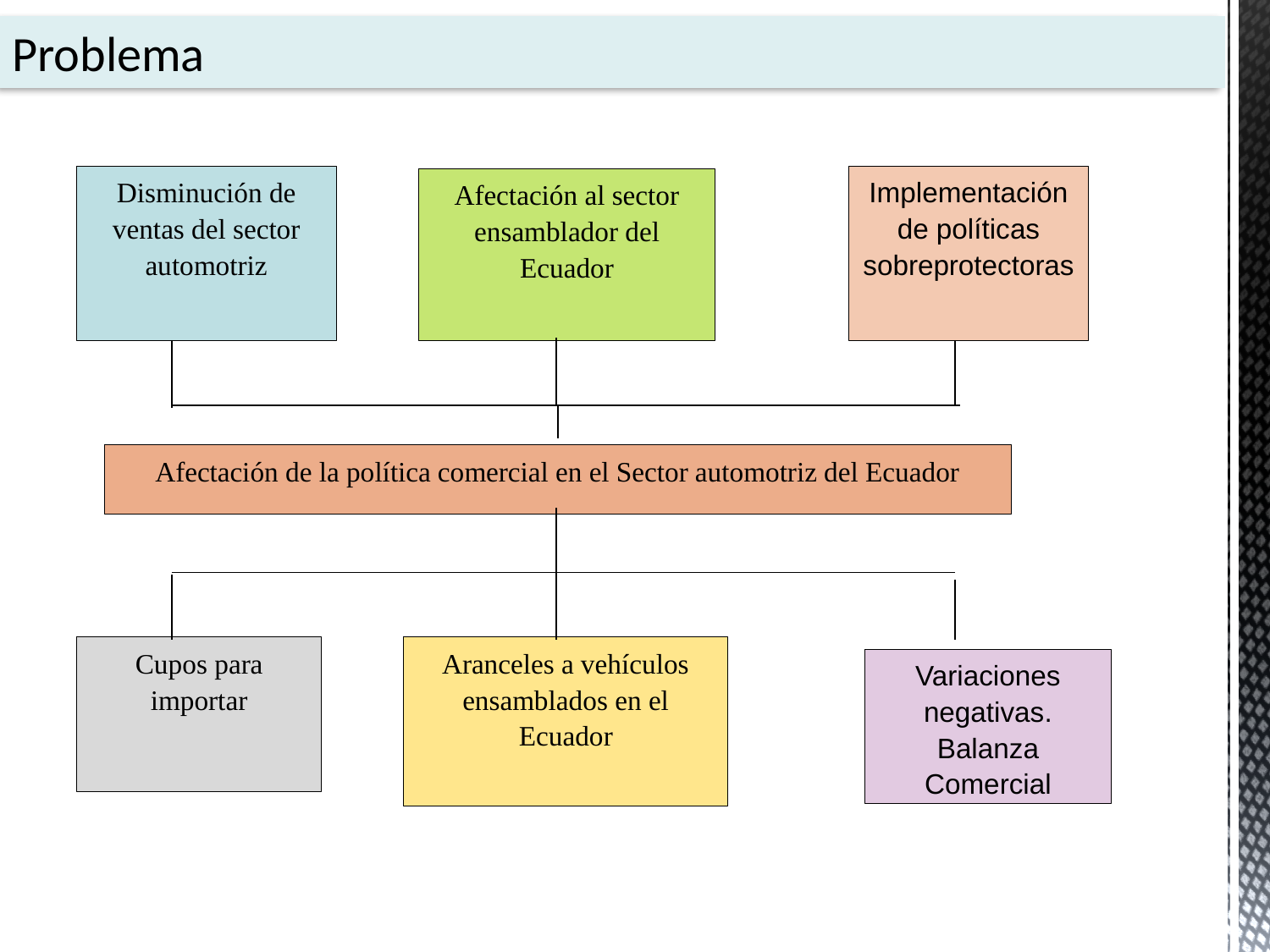

Problema
Disminución de ventas del sector automotriz
Implementación de políticas sobreprotectoras
Afectación al sector ensamblador del Ecuador
Afectación de la política comercial en el Sector automotriz del Ecuador
Cupos para importar
Aranceles a vehículos ensamblados en el Ecuador
Variaciones negativas. Balanza Comercial